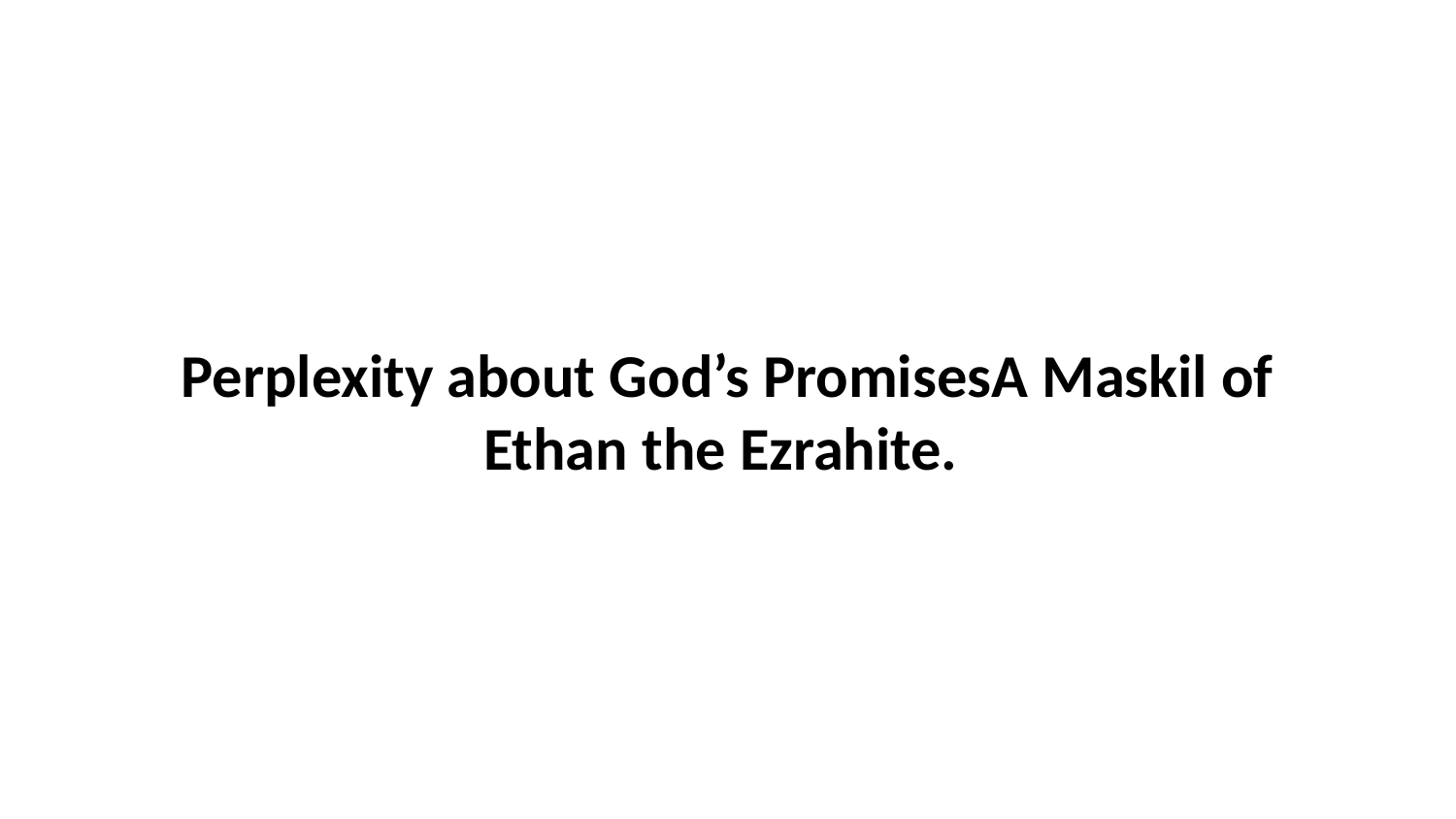

Perplexity about God’s PromisesA Maskil of Ethan the Ezrahite.